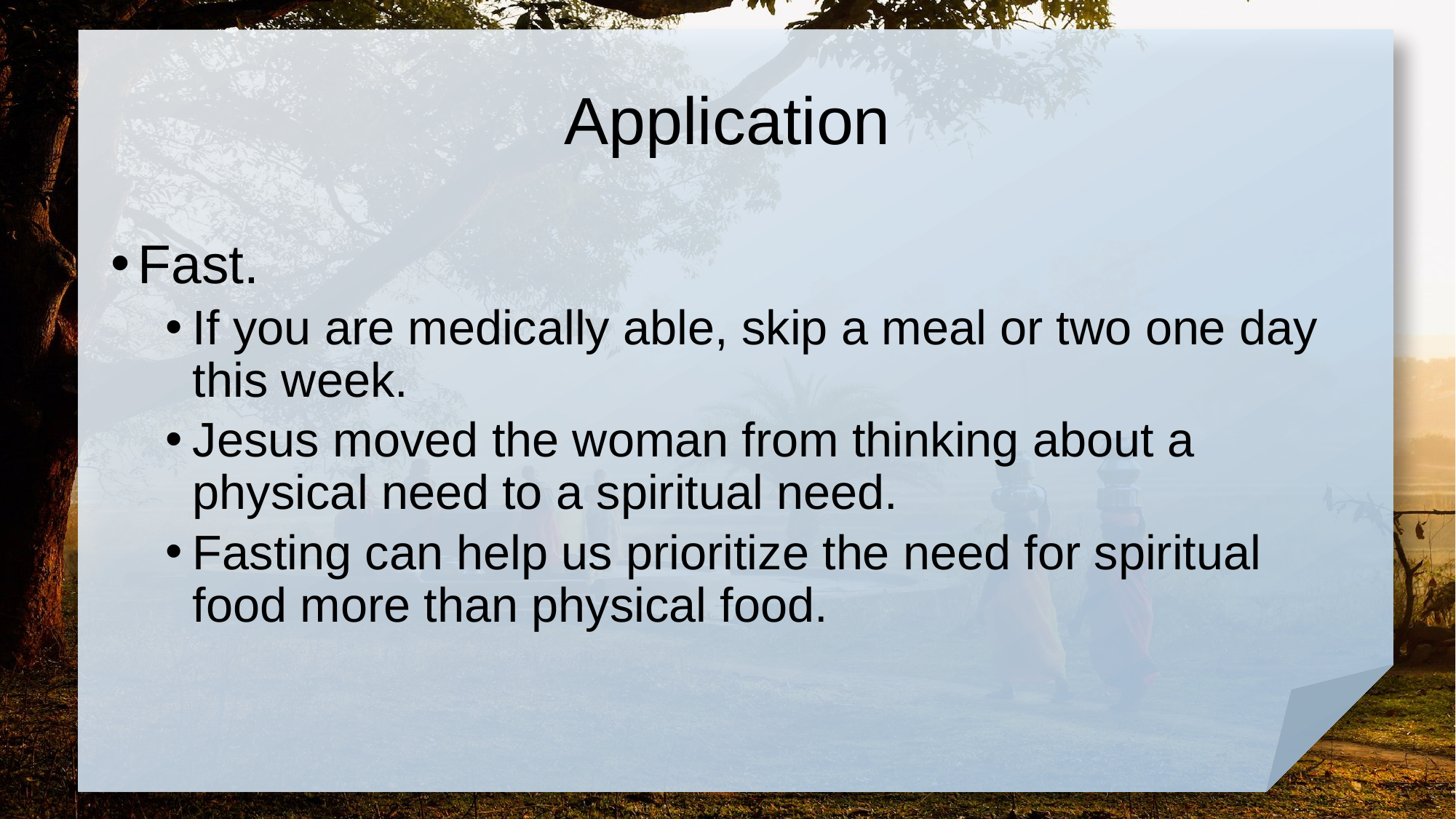

# Application
Fast.
If you are medically able, skip a meal or two one day this week.
Jesus moved the woman from thinking about a physical need to a spiritual need.
Fasting can help us prioritize the need for spiritual food more than physical food.